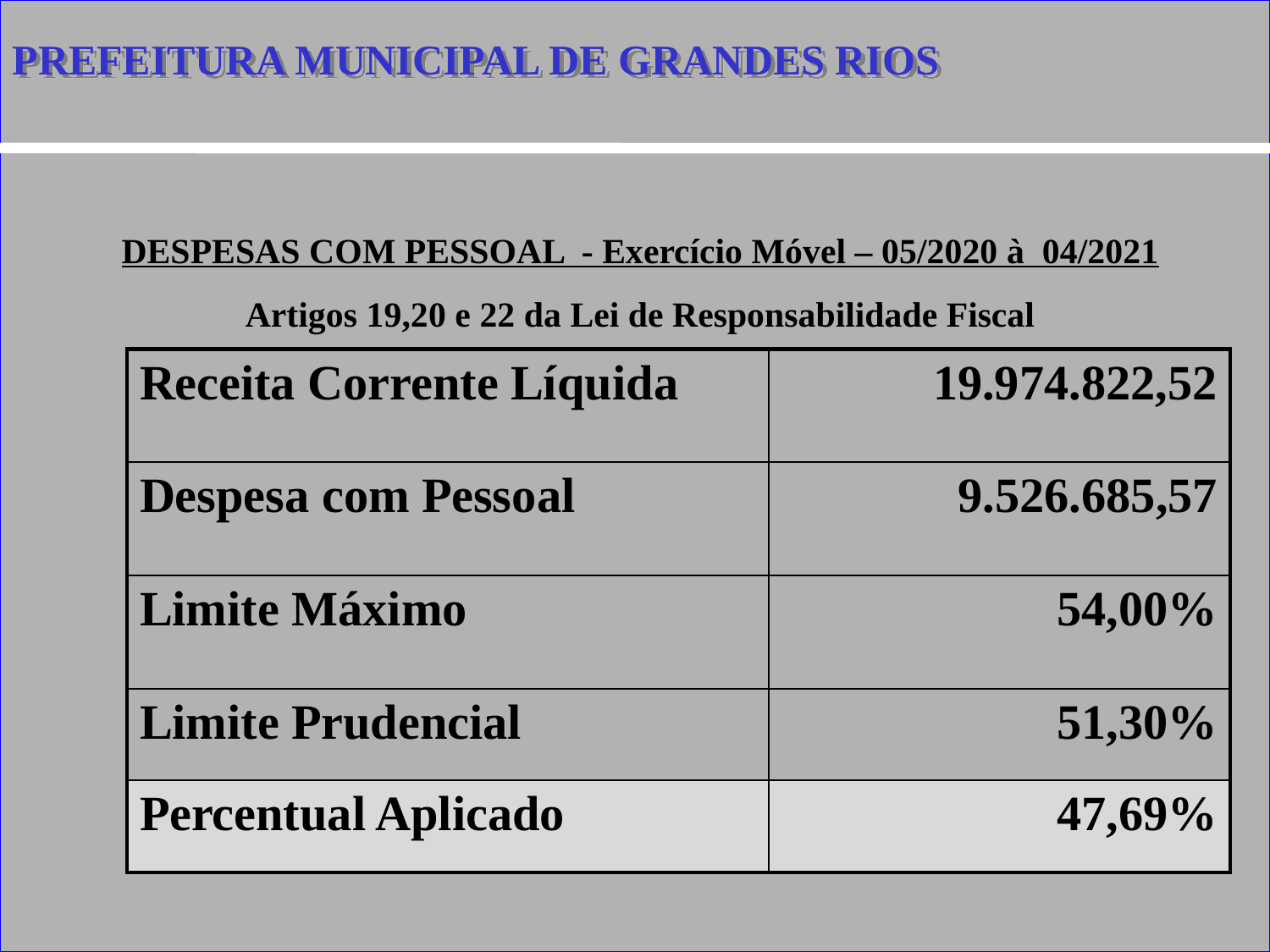

PREFEITURA MUNICIPAL DE GRANDES RIOS

DESPESAS COM PESSOAL  - Exercício Móvel – 05/2020 à  04/2021
Artigos 19,20 e 22 da Lei de Responsabilidade Fiscal

| Receita Corrente Líquida | 19.974.822,52 |
| --- | --- |
| Despesa com Pessoal | 9.526.685,57 |
| Limite Máximo | 54,00% |
| Limite Prudencial | 51,30% |
| Percentual Aplicado | 47,69% |